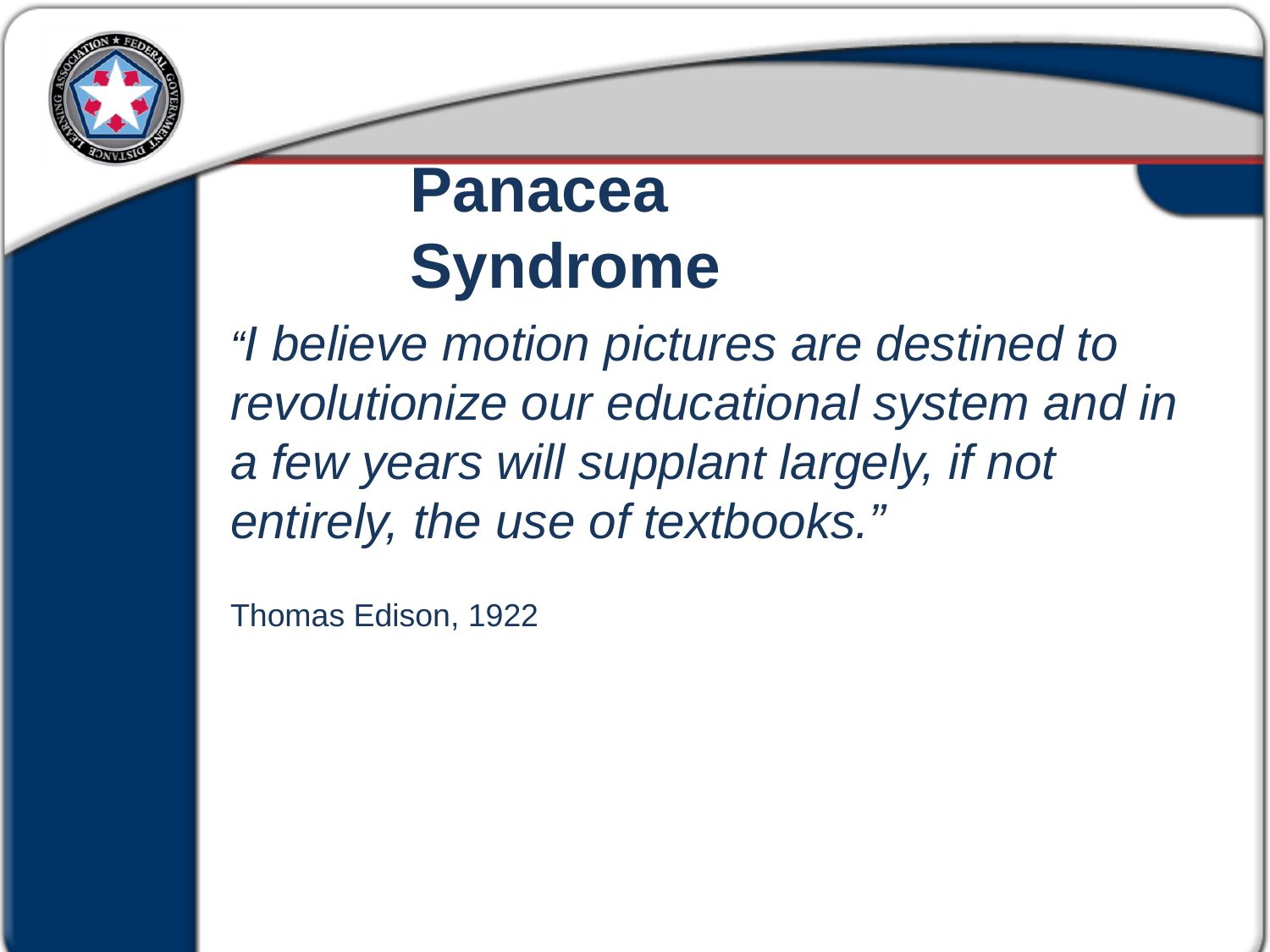

Panacea Syndrome
“I believe motion pictures are destined to revolutionize our educational system and in a few years will supplant largely, if not entirely, the use of textbooks.”

Thomas Edison, 1922